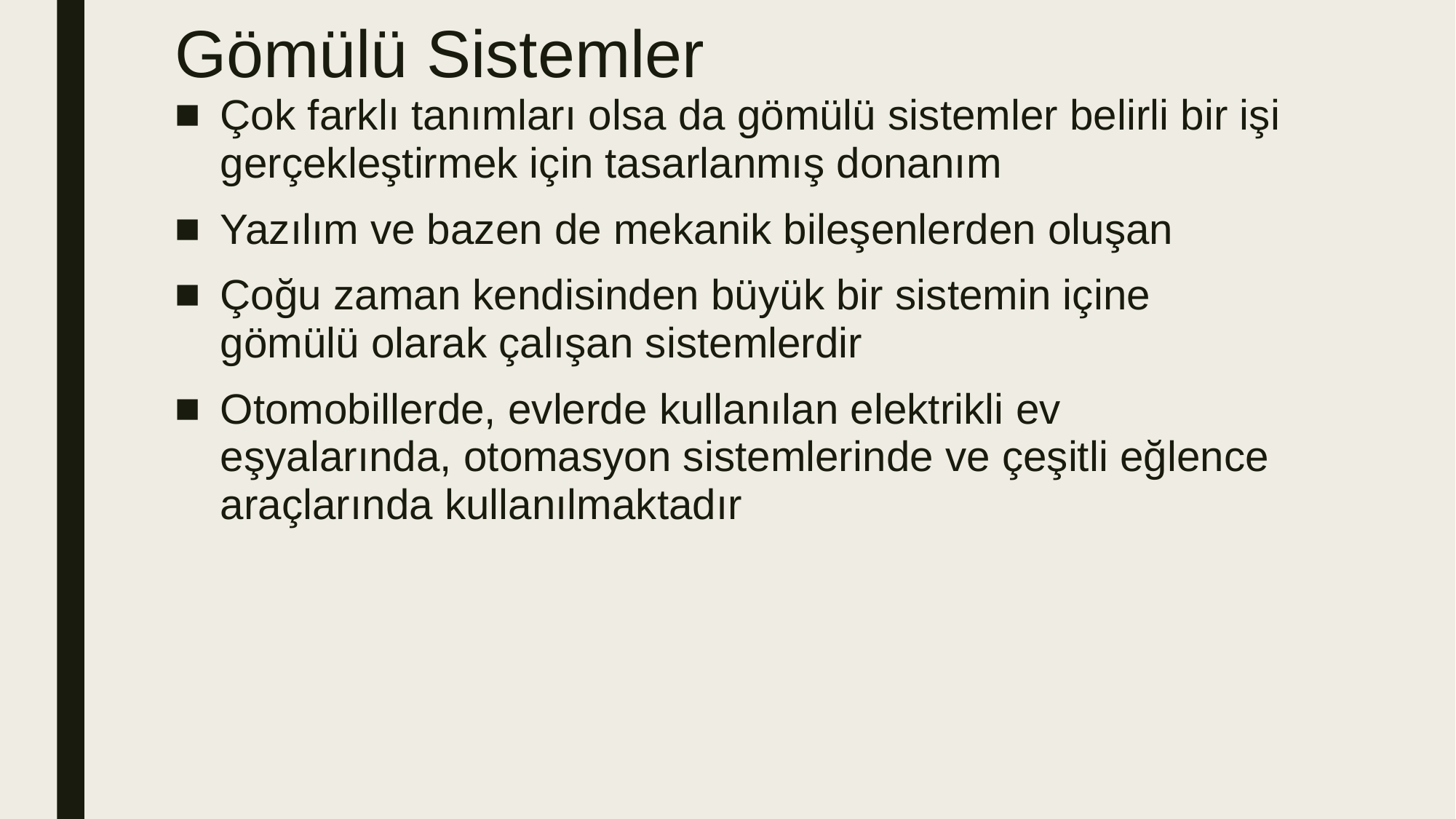

# Gömülü Sistemler
Çok farklı tanımları olsa da gömülü sistemler belirli bir işi gerçekleştirmek için tasarlanmış donanım
Yazılım ve bazen de mekanik bileşenlerden oluşan
Çoğu zaman kendisinden büyük bir sistemin içine gömülü olarak çalışan sistemlerdir
Otomobillerde, evlerde kullanılan elektrikli ev eşyalarında, otomasyon sistemlerinde ve çeşitli eğlence araçlarında kullanılmaktadır